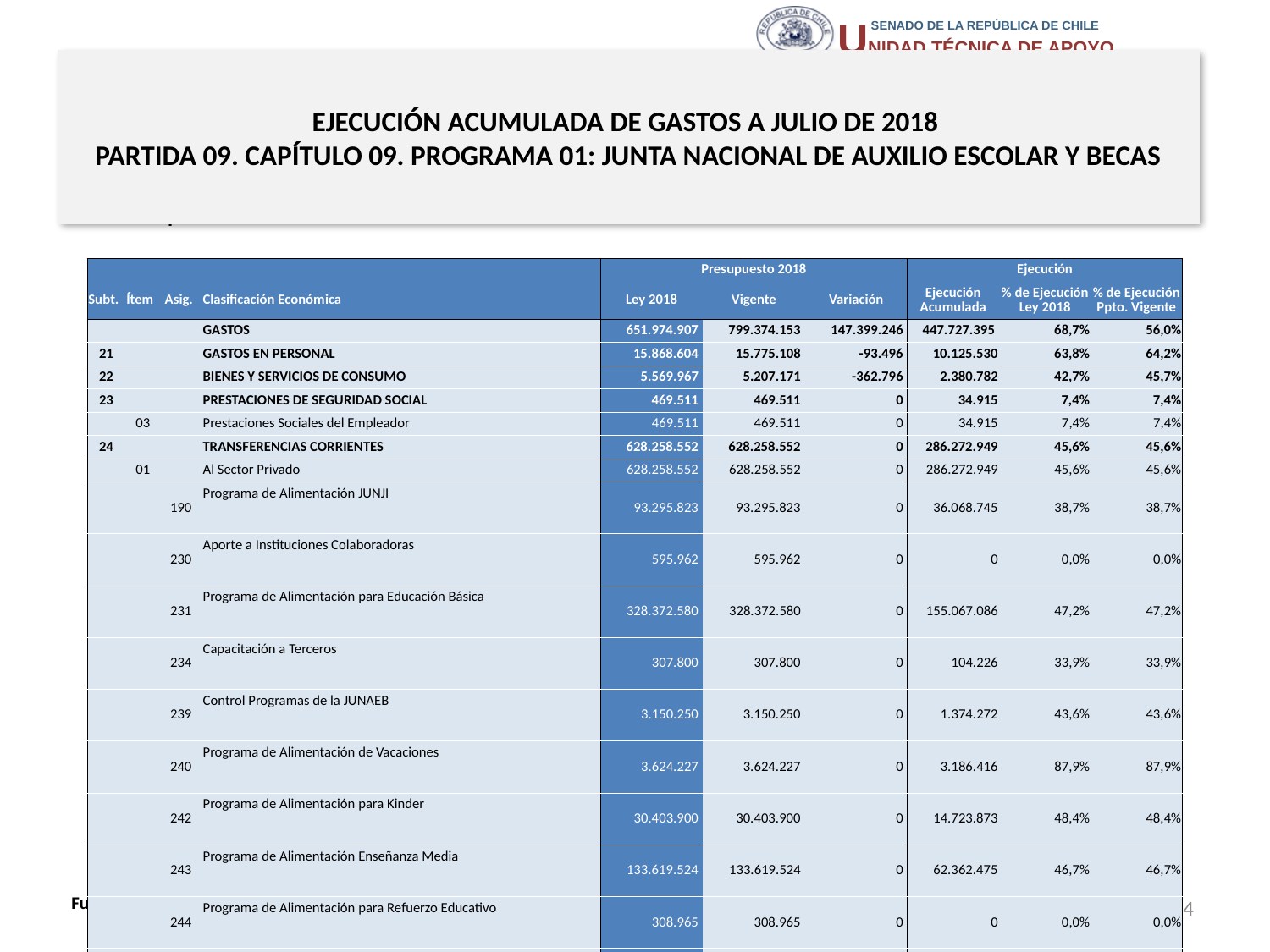

# EJECUCIÓN ACUMULADA DE GASTOS A JULIO DE 2018 PARTIDA 09. CAPÍTULO 09. PROGRAMA 01: JUNTA NACIONAL DE AUXILIO ESCOLAR Y BECAS
en miles de pesos 2018                                                                                                                      …1 de 2
|  |  |  |  | Presupuesto 2018 |  |  | Ejecución |  |  |
| --- | --- | --- | --- | --- | --- | --- | --- | --- | --- |
| Subt. | Ítem | Asig. | Clasificación Económica | Ley 2018 | Vigente | Variación | Ejecución Acumulada | % de Ejecución Ley 2018 | % de Ejecución Ppto. Vigente |
|  |  |  | GASTOS | 651.974.907 | 799.374.153 | 147.399.246 | 447.727.395 | 68,7% | 56,0% |
| 21 |  |  | GASTOS EN PERSONAL | 15.868.604 | 15.775.108 | -93.496 | 10.125.530 | 63,8% | 64,2% |
| 22 |  |  | BIENES Y SERVICIOS DE CONSUMO | 5.569.967 | 5.207.171 | -362.796 | 2.380.782 | 42,7% | 45,7% |
| 23 |  |  | PRESTACIONES DE SEGURIDAD SOCIAL | 469.511 | 469.511 | 0 | 34.915 | 7,4% | 7,4% |
|  | 03 |  | Prestaciones Sociales del Empleador | 469.511 | 469.511 | 0 | 34.915 | 7,4% | 7,4% |
| 24 |  |  | TRANSFERENCIAS CORRIENTES | 628.258.552 | 628.258.552 | 0 | 286.272.949 | 45,6% | 45,6% |
|  | 01 |  | Al Sector Privado | 628.258.552 | 628.258.552 | 0 | 286.272.949 | 45,6% | 45,6% |
|  |  | 190 | Programa de Alimentación JUNJI | 93.295.823 | 93.295.823 | 0 | 36.068.745 | 38,7% | 38,7% |
|  |  | 230 | Aporte a Instituciones Colaboradoras | 595.962 | 595.962 | 0 | 0 | 0,0% | 0,0% |
|  |  | 231 | Programa de Alimentación para Educación Básica | 328.372.580 | 328.372.580 | 0 | 155.067.086 | 47,2% | 47,2% |
|  |  | 234 | Capacitación a Terceros | 307.800 | 307.800 | 0 | 104.226 | 33,9% | 33,9% |
|  |  | 239 | Control Programas de la JUNAEB | 3.150.250 | 3.150.250 | 0 | 1.374.272 | 43,6% | 43,6% |
|  |  | 240 | Programa de Alimentación de Vacaciones | 3.624.227 | 3.624.227 | 0 | 3.186.416 | 87,9% | 87,9% |
|  |  | 242 | Programa de Alimentación para Kinder | 30.403.900 | 30.403.900 | 0 | 14.723.873 | 48,4% | 48,4% |
|  |  | 243 | Programa de Alimentación Enseñanza Media | 133.619.524 | 133.619.524 | 0 | 62.362.475 | 46,7% | 46,7% |
|  |  | 244 | Programa de Alimentación para Refuerzo Educativo | 308.965 | 308.965 | 0 | 0 | 0,0% | 0,0% |
|  |  | 246 | Programa de Alimentación para Prekinder | 25.474.145 | 25.474.145 | 0 | 11.532.928 | 45,3% | 45,3% |
|  |  | 248 | Programa de Alimentacion Especial para Estudiantes Adultos | 8.422.919 | 8.422.919 | 0 | 1.834.653 | 21,8% | 21,8% |
|  |  | 249 | Programa Alimentación para Actividades Extraescolares en liceos | 176.897 | 176.897 | 0 | 4.990 | 2,8% | 2,8% |
|  |  | 258 | Programa de Alimentación Reescolarización plan 12 años escolaridad | 205.560 | 205.560 | 0 | 13.285 | 6,5% | 6,5% |
|  |  | 291 | Bono Manipuladoras, Licitación ID 85-35-LP11, Líneas 3 y 4. | 300.000 | 300.000 | 0 | 0 | 0,0% | 0,0% |
34